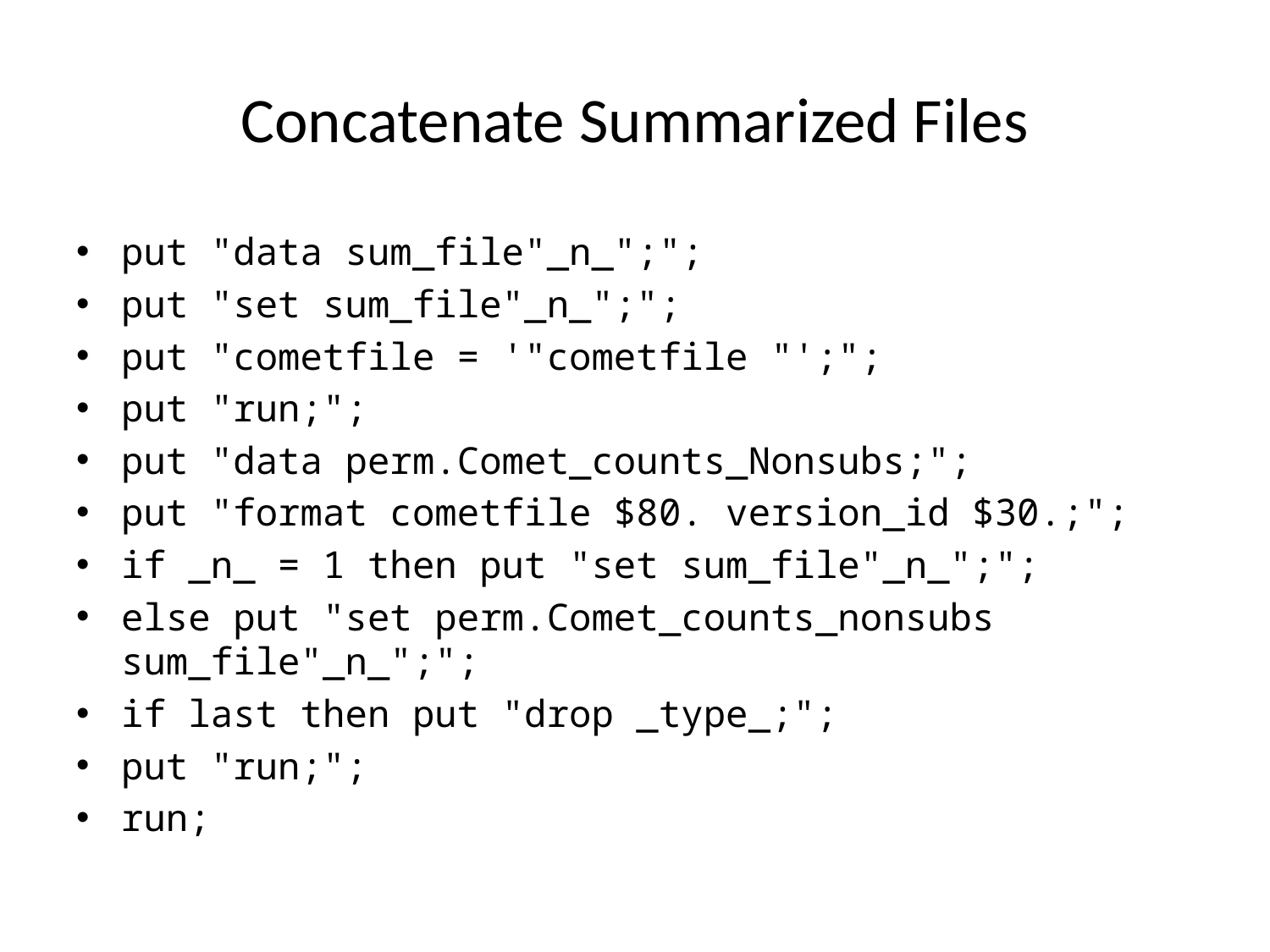

# Concatenate Summarized Files
put "data sum_file"_n_";";
put "set sum_file"_n_";";
put "cometfile = '"cometfile "';";
put "run;";
put "data perm.Comet_counts_Nonsubs;";
put "format cometfile $80. version_id $30.;";
if _n_ = 1 then put "set sum_file"_n_";";
else put "set perm.Comet_counts_nonsubs sum_file"_n_";";
if last then put "drop _type_;";
put "run;";
run;